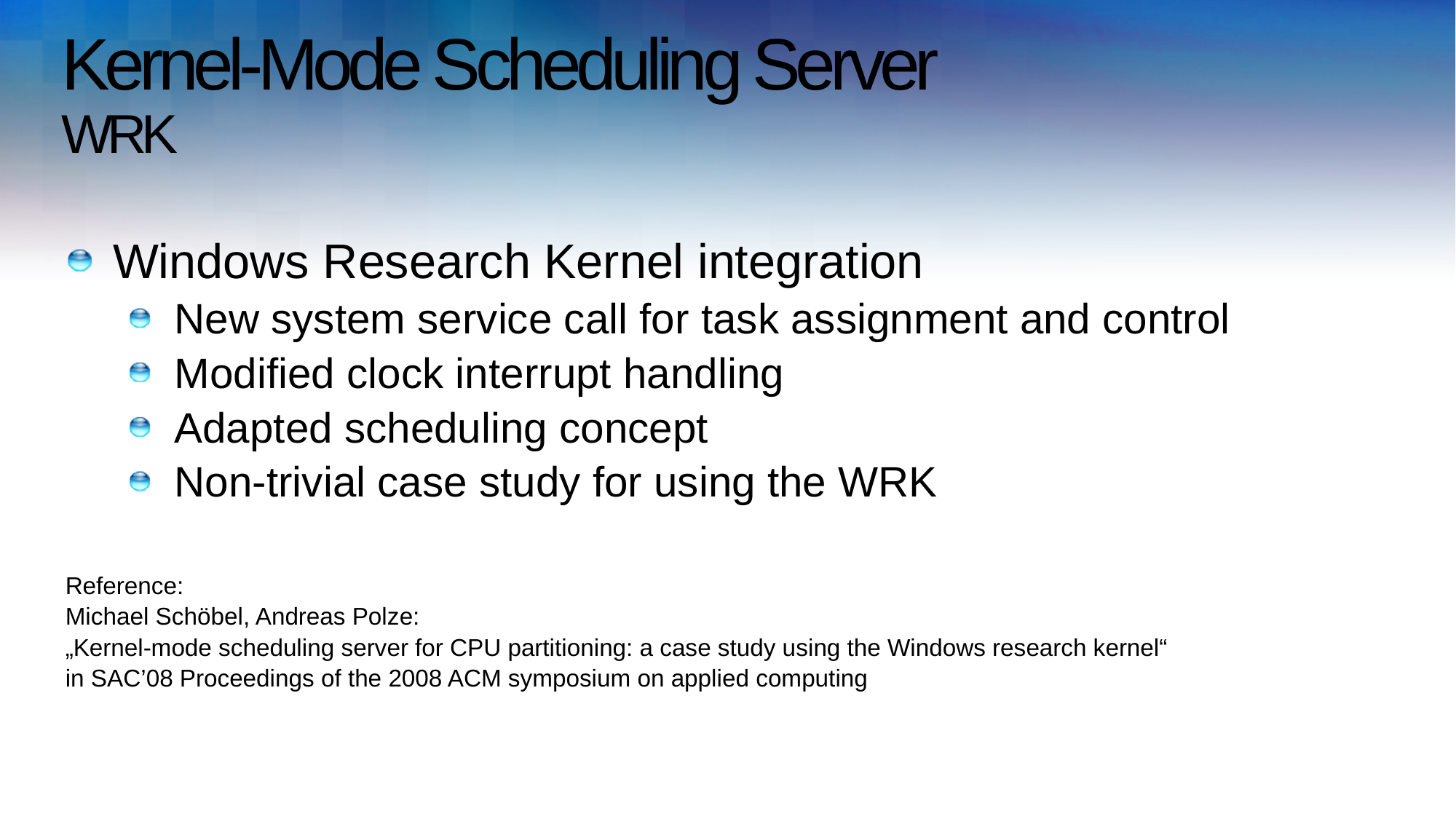

# Kernel-Mode Scheduling Server WRK

Windows Research Kernel integration
New system service call for task assignment and control
Modified clock interrupt handling
Adapted scheduling concept
Non-trivial case study for using the WRK

Reference:
Michael Schöbel, Andreas Polze:
„Kernel-mode scheduling server for CPU partitioning: a case study using the Windows research kernel“
in SAC’08 Proceedings of the 2008 ACM symposium on applied computing